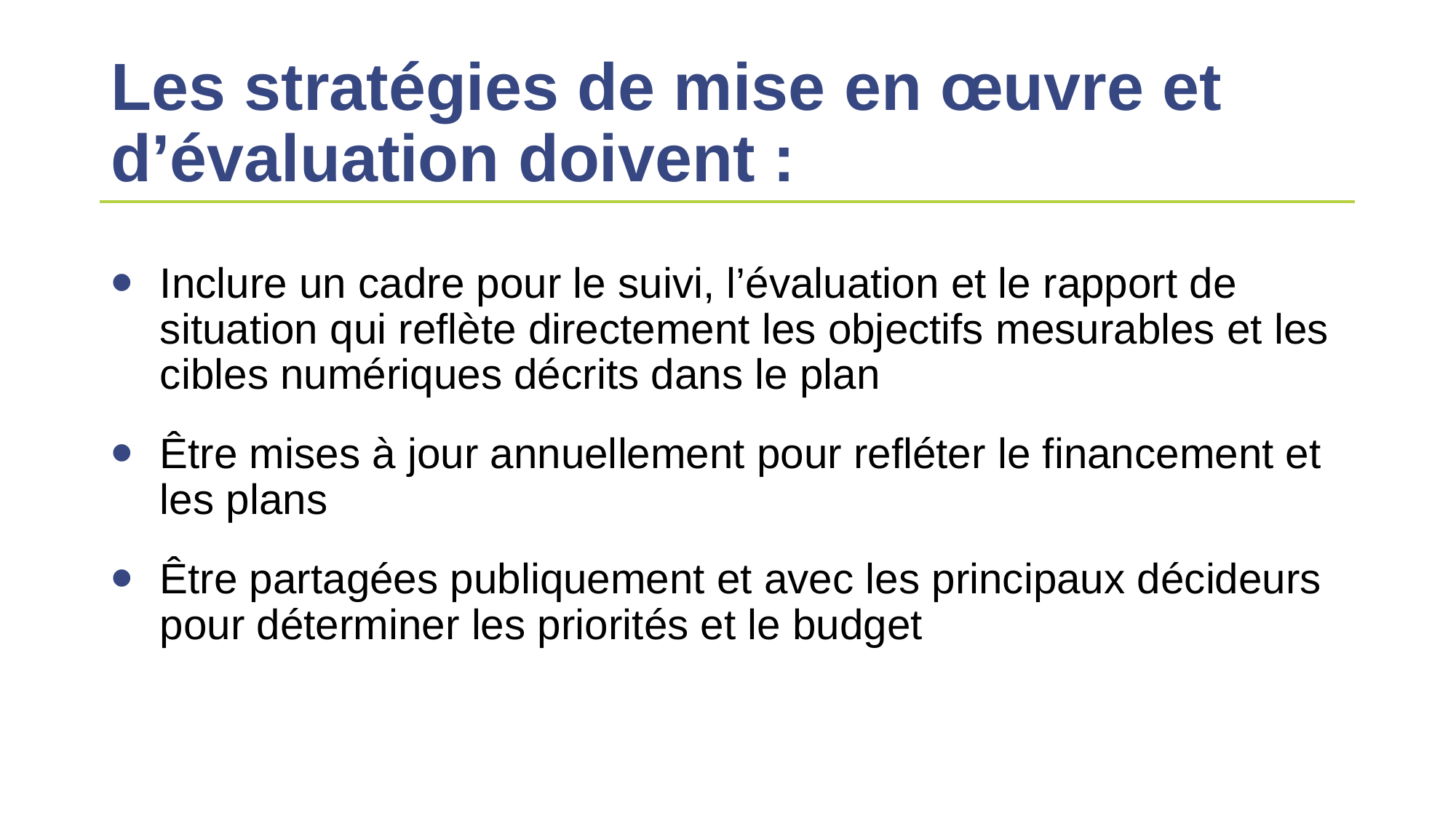

# Les stratégies de mise en œuvre et d’évaluation doivent :
Inclure un cadre pour le suivi, l’évaluation et le rapport de situation qui reflète directement les objectifs mesurables et les cibles numériques décrits dans le plan
Être mises à jour annuellement pour refléter le financement et les plans
Être partagées publiquement et avec les principaux décideurs pour déterminer les priorités et le budget